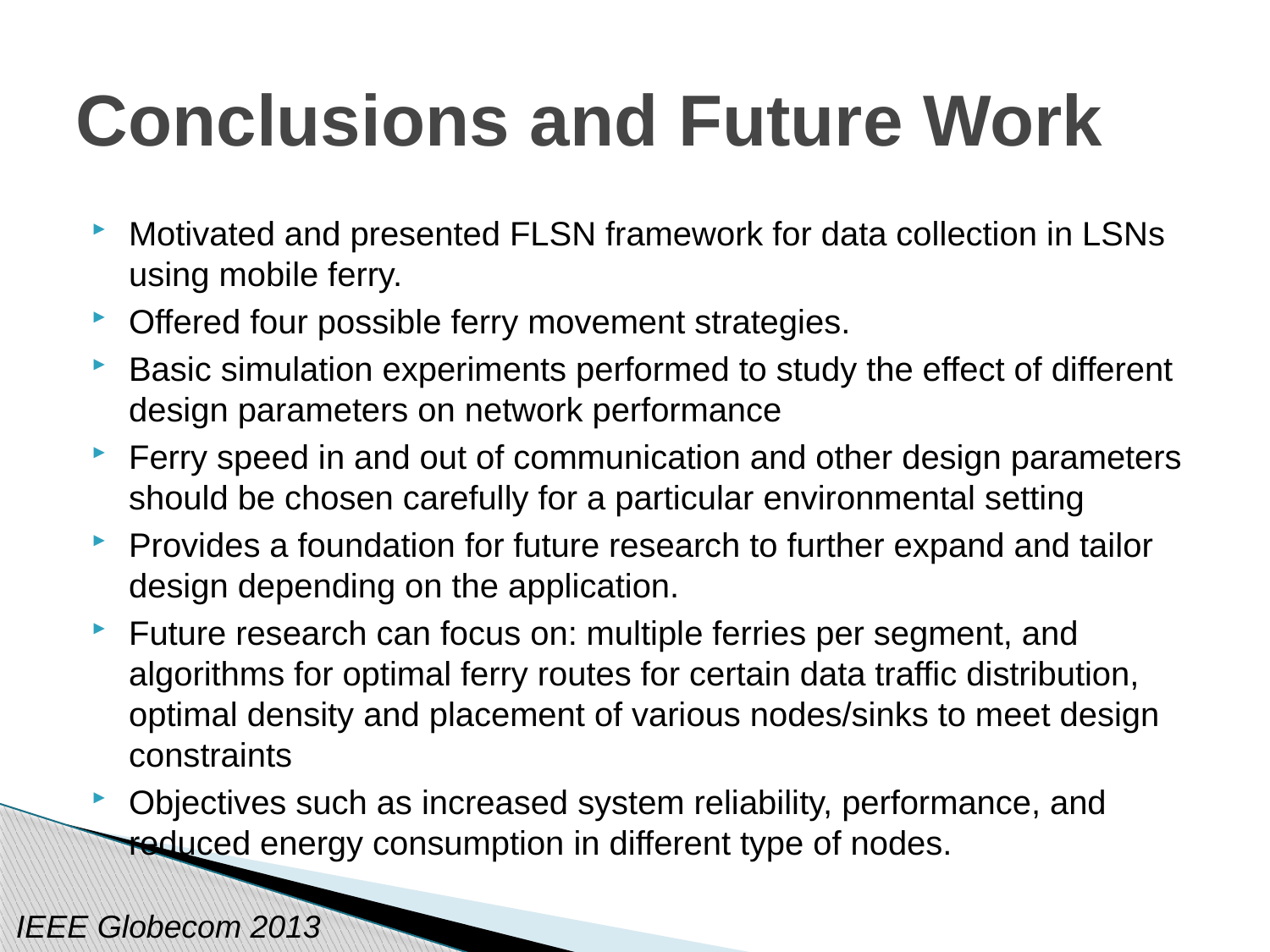

# Conclusions and Future Work
Motivated and presented FLSN framework for data collection in LSNs using mobile ferry.
Offered four possible ferry movement strategies.
Basic simulation experiments performed to study the effect of different design parameters on network performance
Ferry speed in and out of communication and other design parameters should be chosen carefully for a particular environmental setting
Provides a foundation for future research to further expand and tailor design depending on the application.
Future research can focus on: multiple ferries per segment, and algorithms for optimal ferry routes for certain data traffic distribution, optimal density and placement of various nodes/sinks to meet design constraints
Objectives such as increased system reliability, performance, and reduced energy consumption in different type of nodes.